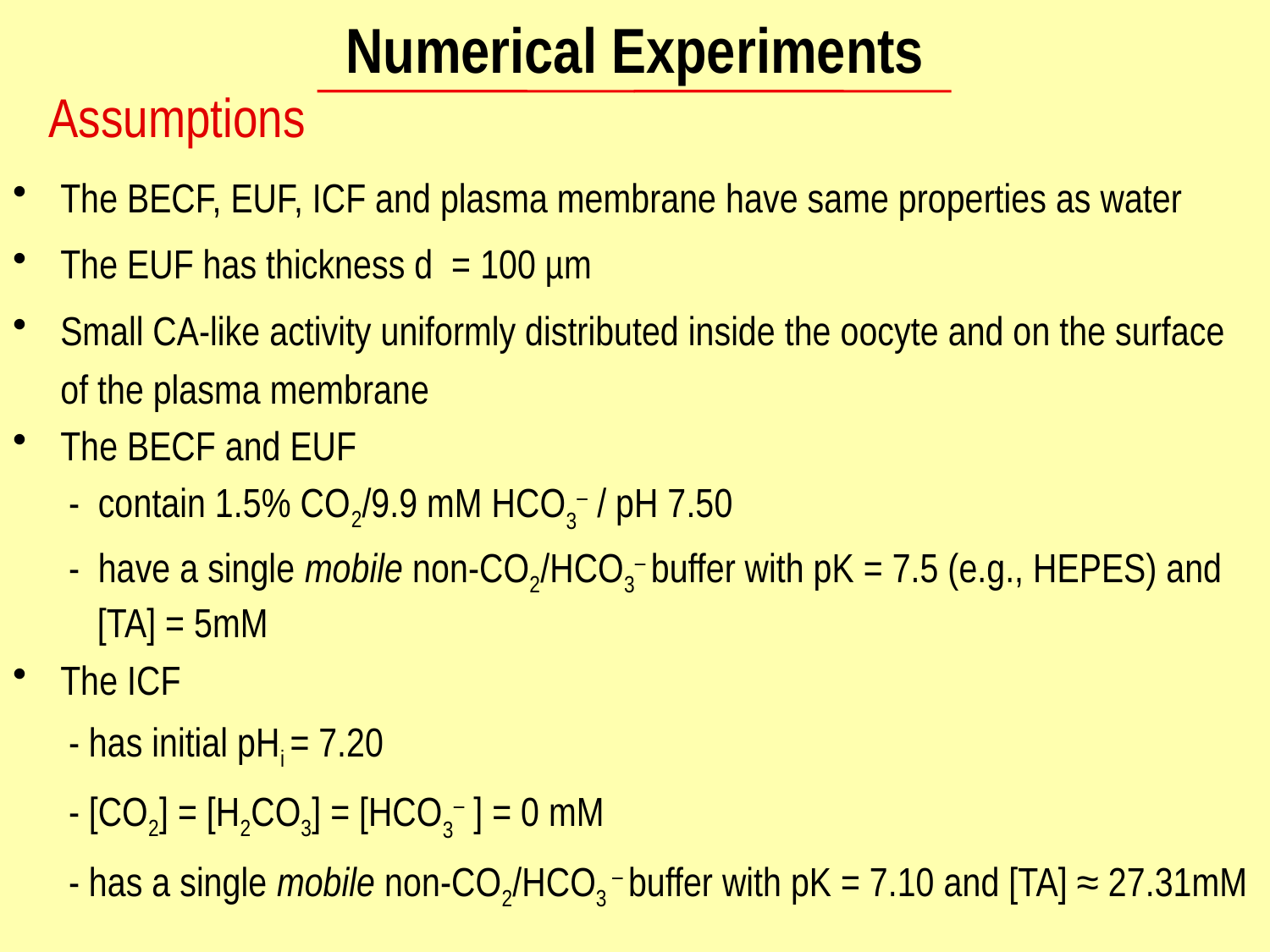

# Numerical Experiments
Assumptions

The BECF, EUF, ICF and plasma membrane have same properties as water
The EUF has thickness d  = 100 µm
Small CA-like activity uniformly distributed inside the oocyte and on the surface of the plasma membrane
The BECF and EUF
      -  contain 1.5% CO2/9.9 mM HCO3– / pH 7.50
      -  have a single mobile non-CO2/HCO3– buffer with pK = 7.5 (e.g., HEPES) and [TA] = 5mM
The ICF
      - has initial pHi = 7.20
      - [CO2] = [H2CO3] = [HCO3– ] = 0 mM
      - has a single mobile non-CO2/HCO3 – buffer with pK = 7.10 and [TA] ≈ 27.31mM